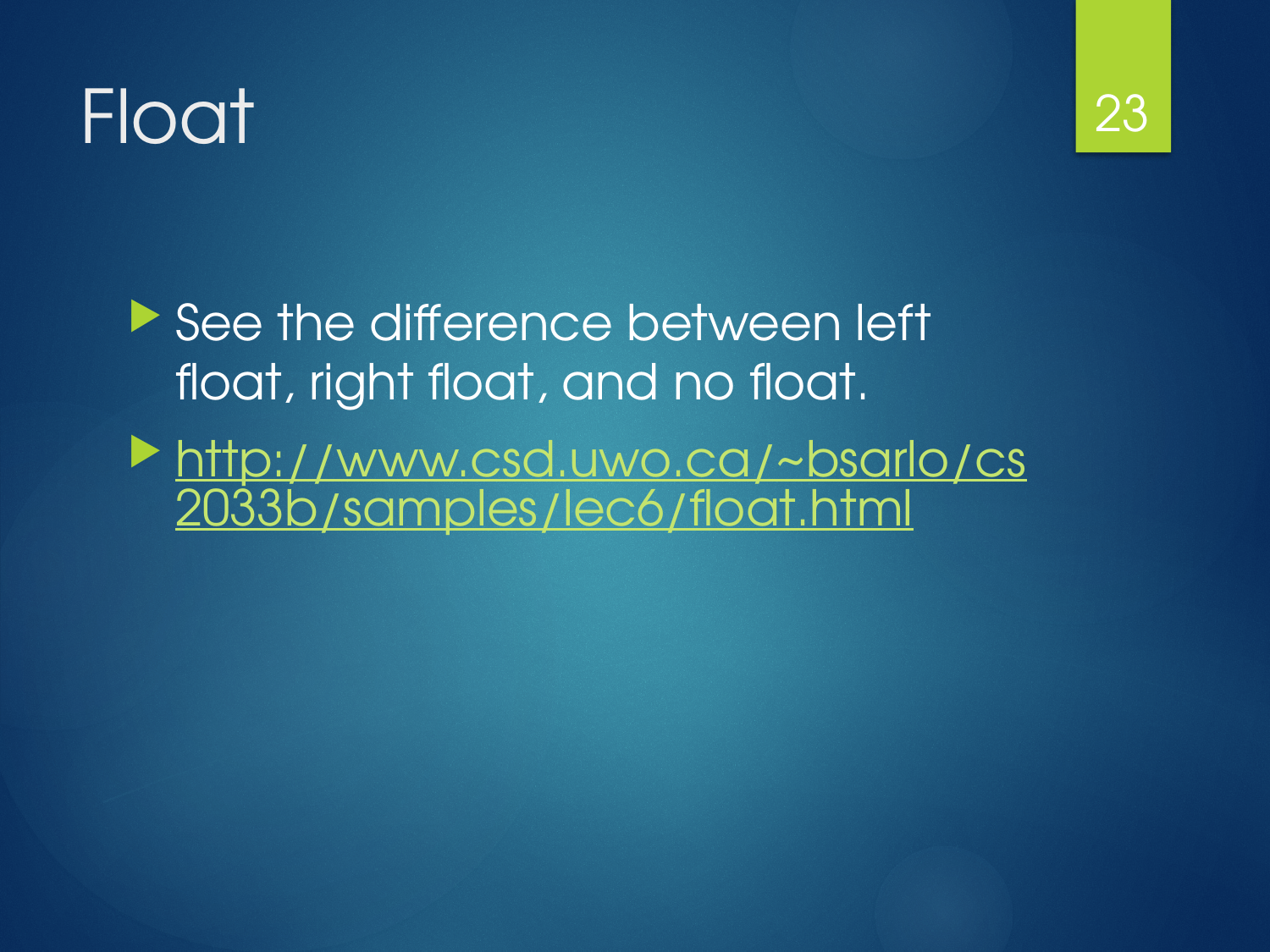

23
# Float
See the difference between left float, right float, and no float.
http://www.csd.uwo.ca/~bsarlo/cs2033b/samples/lec6/float.html